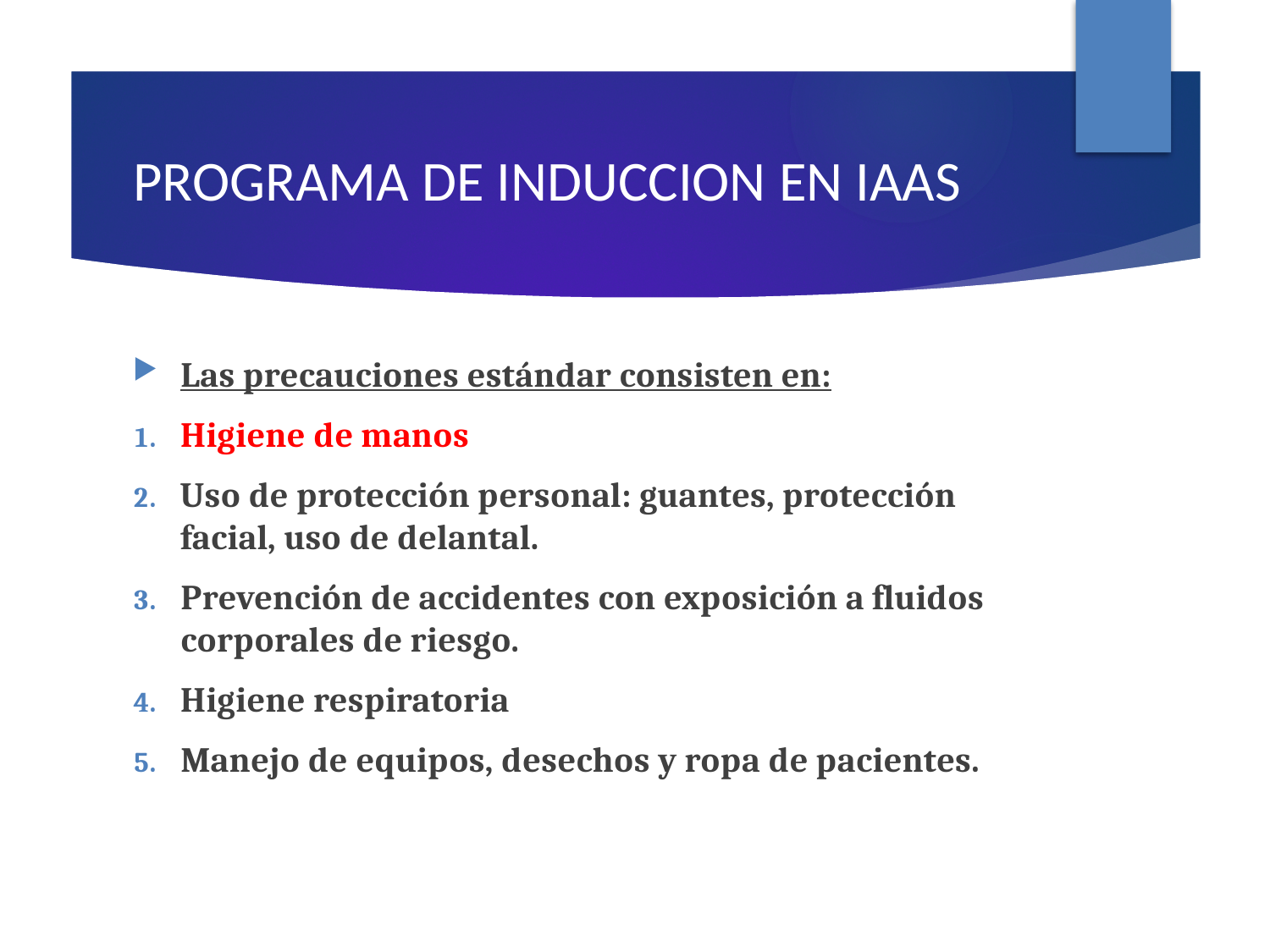

# PROGRAMA DE INDUCCION EN IAAS
Las precauciones estándar consisten en:
Higiene de manos
Uso de protección personal: guantes, protección facial, uso de delantal.
Prevención de accidentes con exposición a fluidos corporales de riesgo.
Higiene respiratoria
Manejo de equipos, desechos y ropa de pacientes.